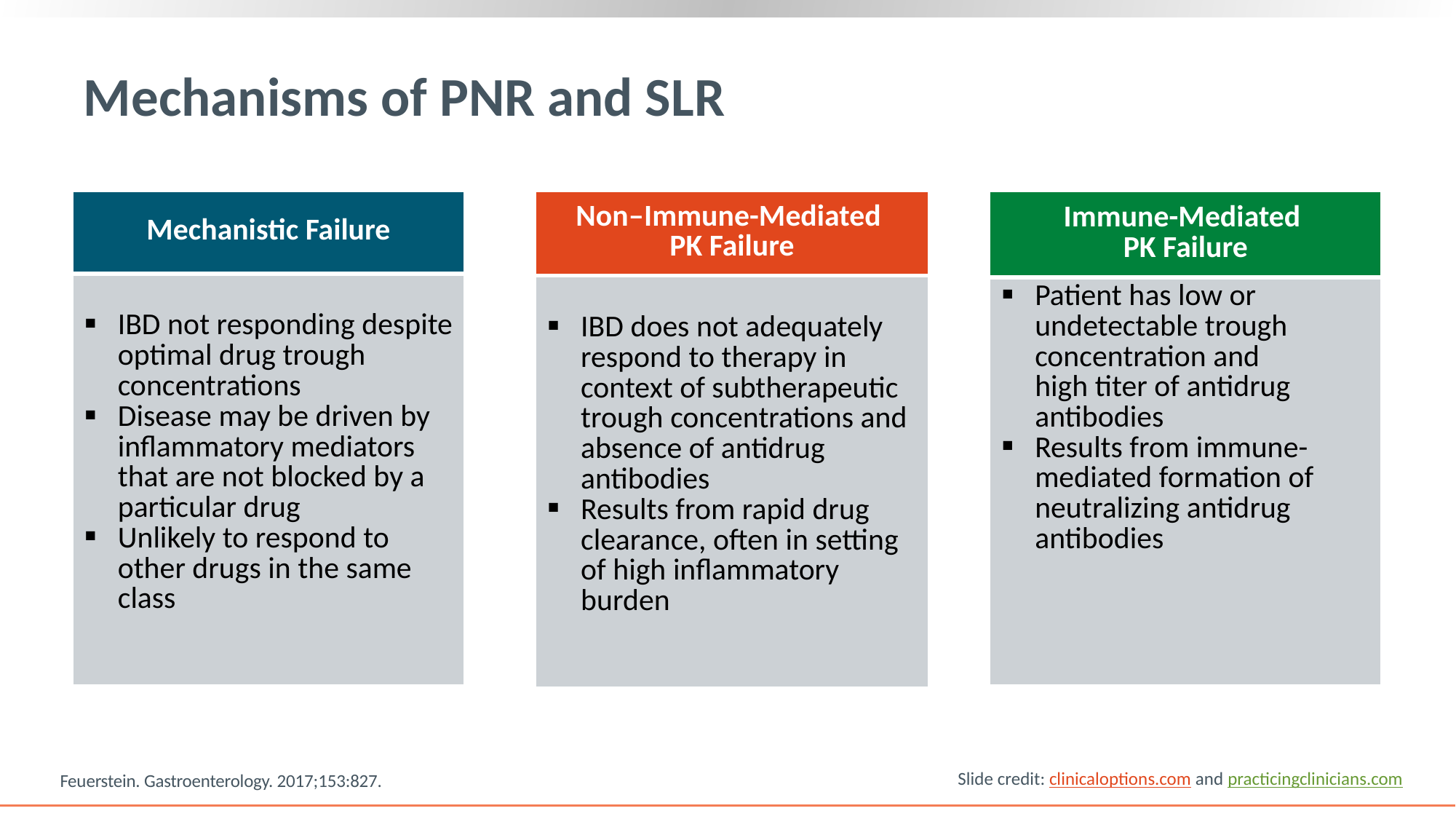

# Mechanisms of PNR and SLR
| Non‒Immune-Mediated PK Failure |
| --- |
| IBD does not adequately respond to therapy in context of subtherapeutic trough concentrations and absence of antidrug antibodies Results from rapid drug clearance, often in setting of high inflammatory burden |
| Immune-Mediated PK Failure |
| --- |
| Patient has low or undetectable trough concentration and high titer of antidrug antibodies Results from immune-mediated formation of neutralizing antidrug antibodies |
| Mechanistic Failure |
| --- |
| IBD not responding despite optimal drug trough concentrations Disease may be driven by inflammatory mediators that are not blocked by a particular drug Unlikely to respond to other drugs in the same class |
Slide credit: clinicaloptions.com and practicingclinicians.com
Feuerstein. Gastroenterology. 2017;153:827.